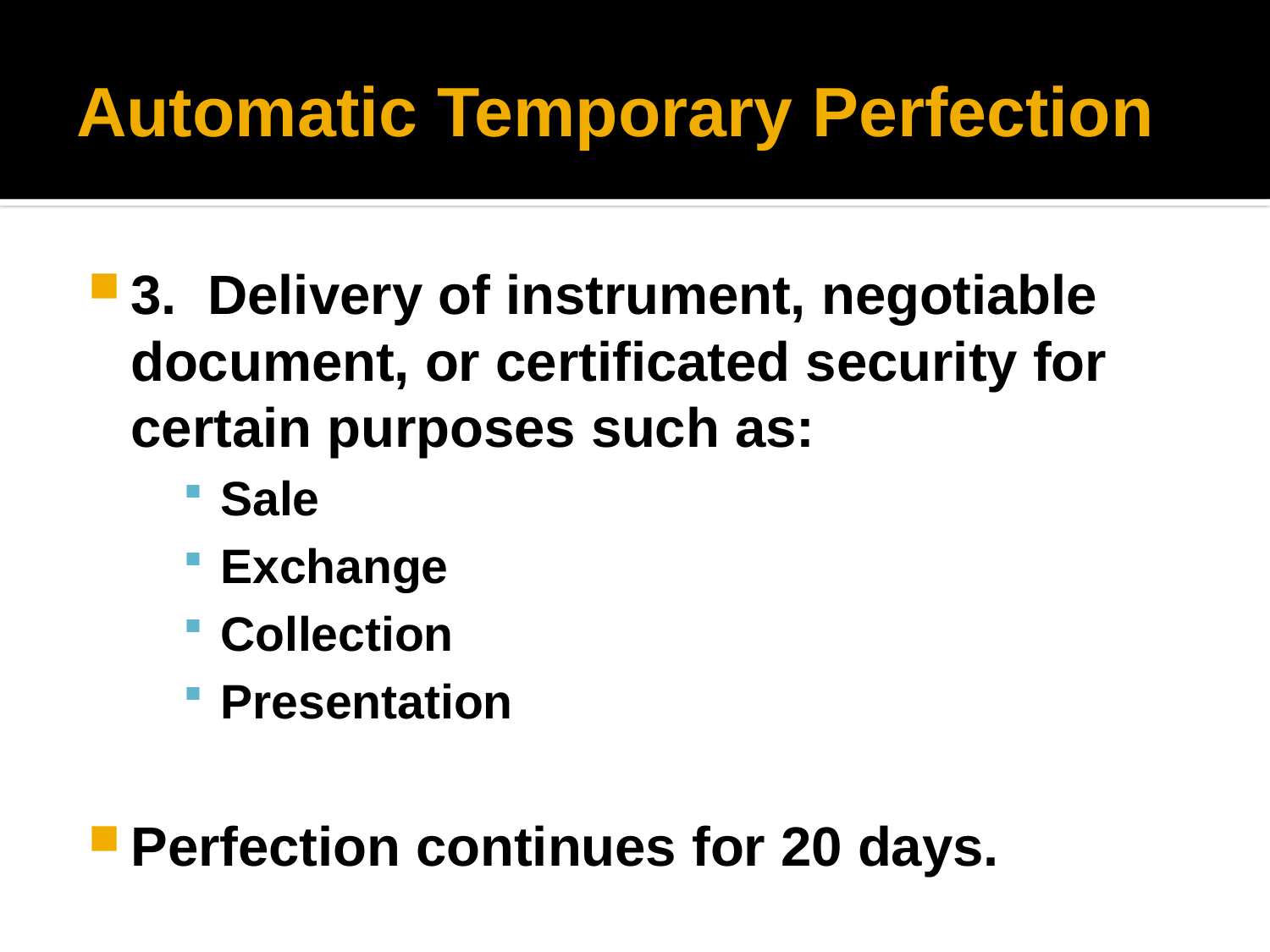

# Automatic Temporary Perfection
3.  Delivery of instrument, negotiable document, or certificated security for certain purposes such as:
Sale
Exchange
Collection
Presentation

Perfection continues for 20 days.